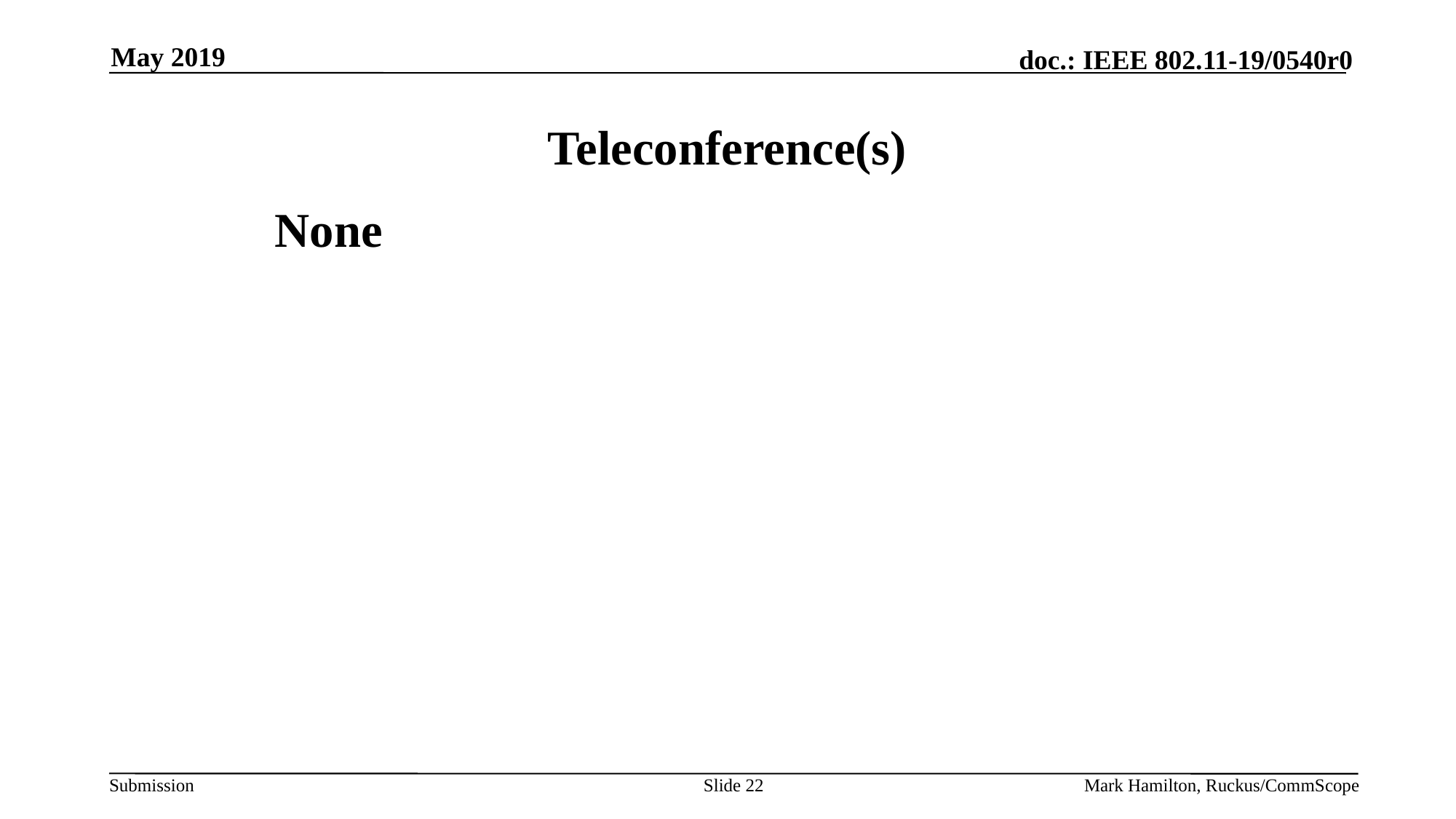

May 2019
# Teleconference(s)
None
Slide 22
Mark Hamilton, Ruckus/CommScope